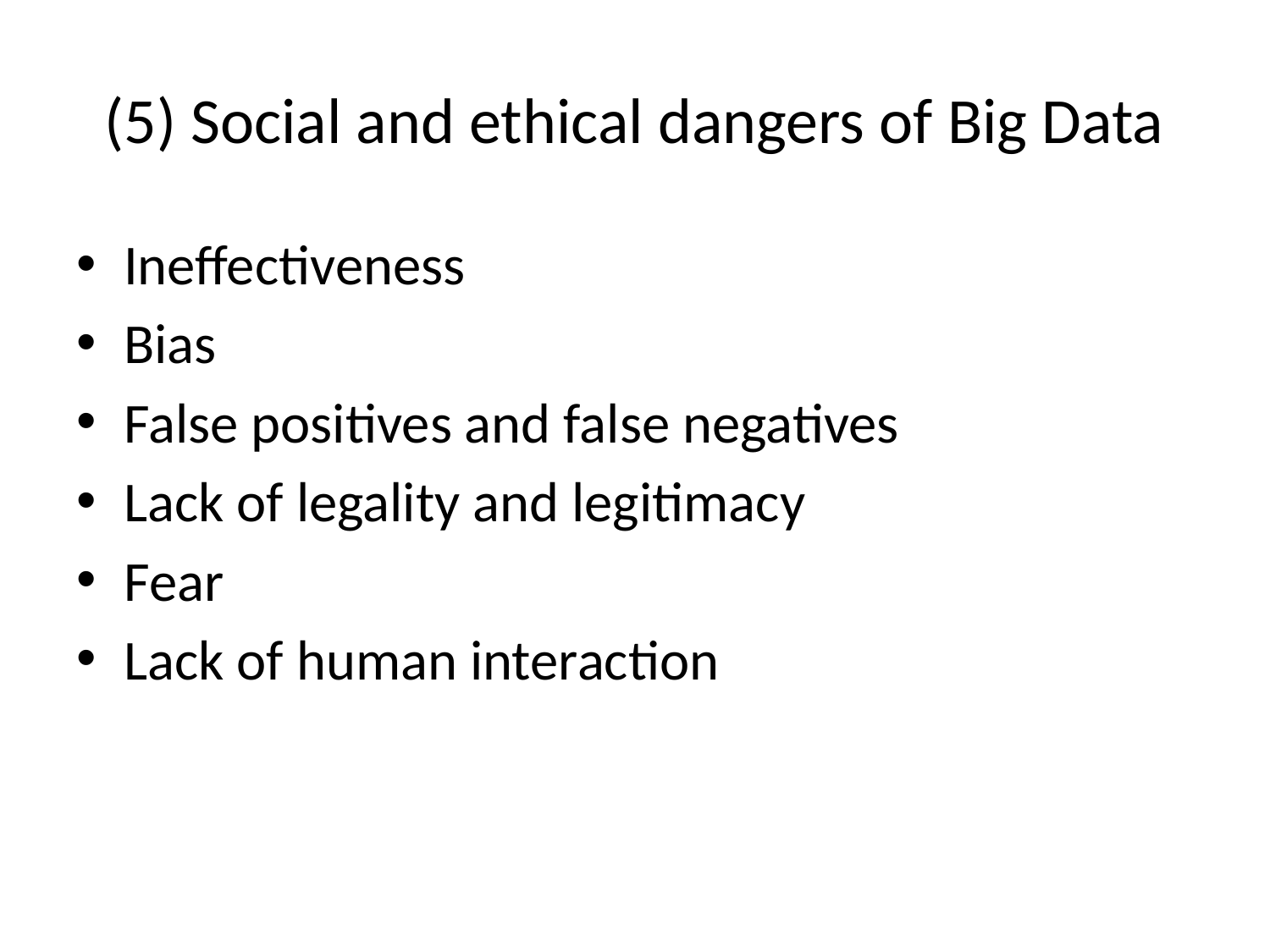

# (5) Social and ethical dangers of Big Data
Ineffectiveness
Bias
False positives and false negatives
Lack of legality and legitimacy
Fear
Lack of human interaction